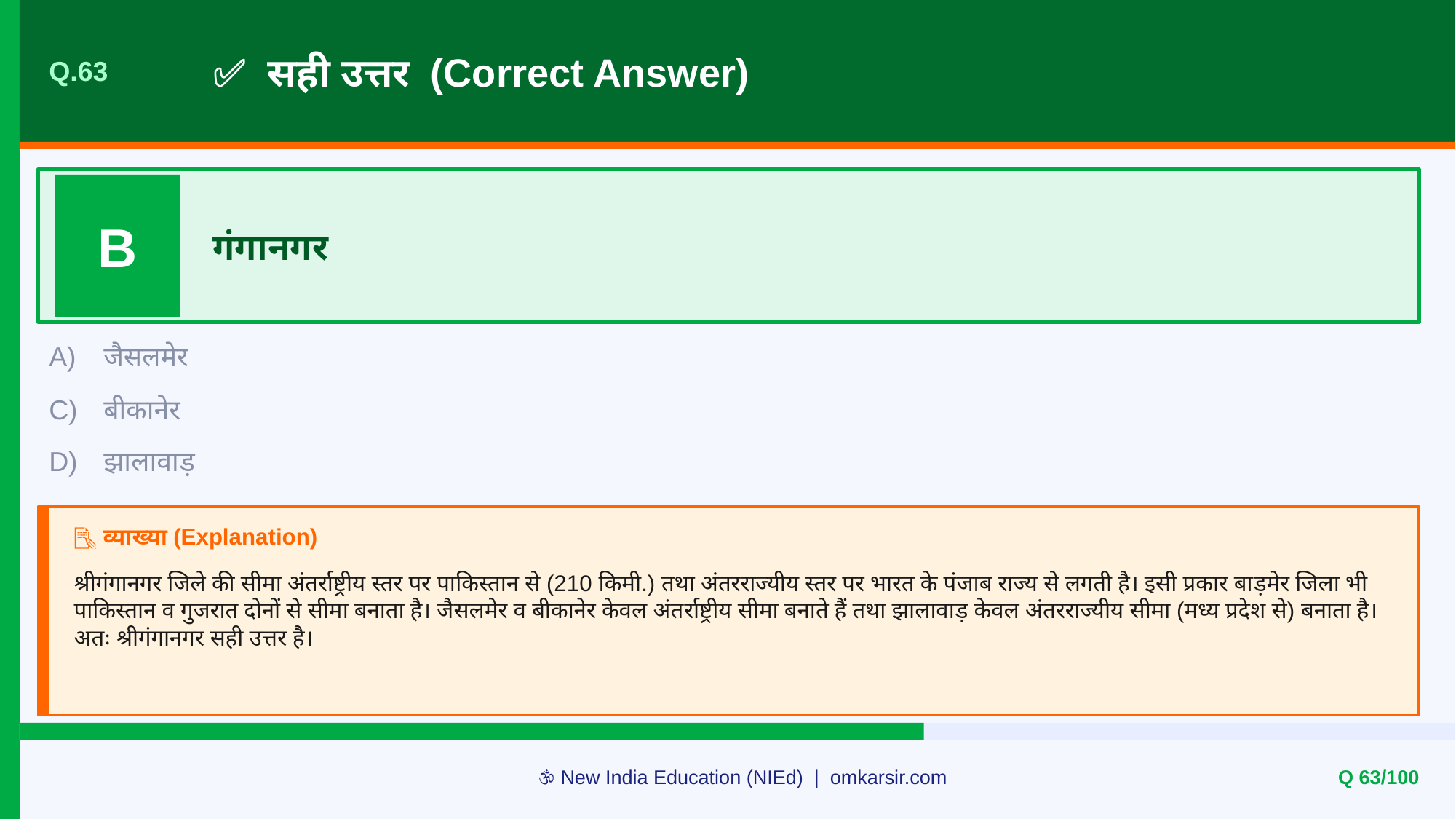

✅  सही उत्तर  (Correct Answer)
Q.63

B
गंगानगर
A)
जैसलमेर
C)
बीकानेर
D)
झालावाड़

📝 व्याख्या (Explanation)
श्रीगंगानगर जिले की सीमा अंतर्राष्ट्रीय स्तर पर पाकिस्तान से (210 किमी.) तथा अंतरराज्यीय स्तर पर भारत के पंजाब राज्य से लगती है। इसी प्रकार बाड़मेर जिला भी पाकिस्तान व गुजरात दोनों से सीमा बनाता है। जैसलमेर व बीकानेर केवल अंतर्राष्ट्रीय सीमा बनाते हैं तथा झालावाड़ केवल अंतरराज्यीय सीमा (मध्य प्रदेश से) बनाता है। अतः श्रीगंगानगर सही उत्तर है।

🕉️ New India Education (NIEd)  |  omkarsir.com
Q 63/100